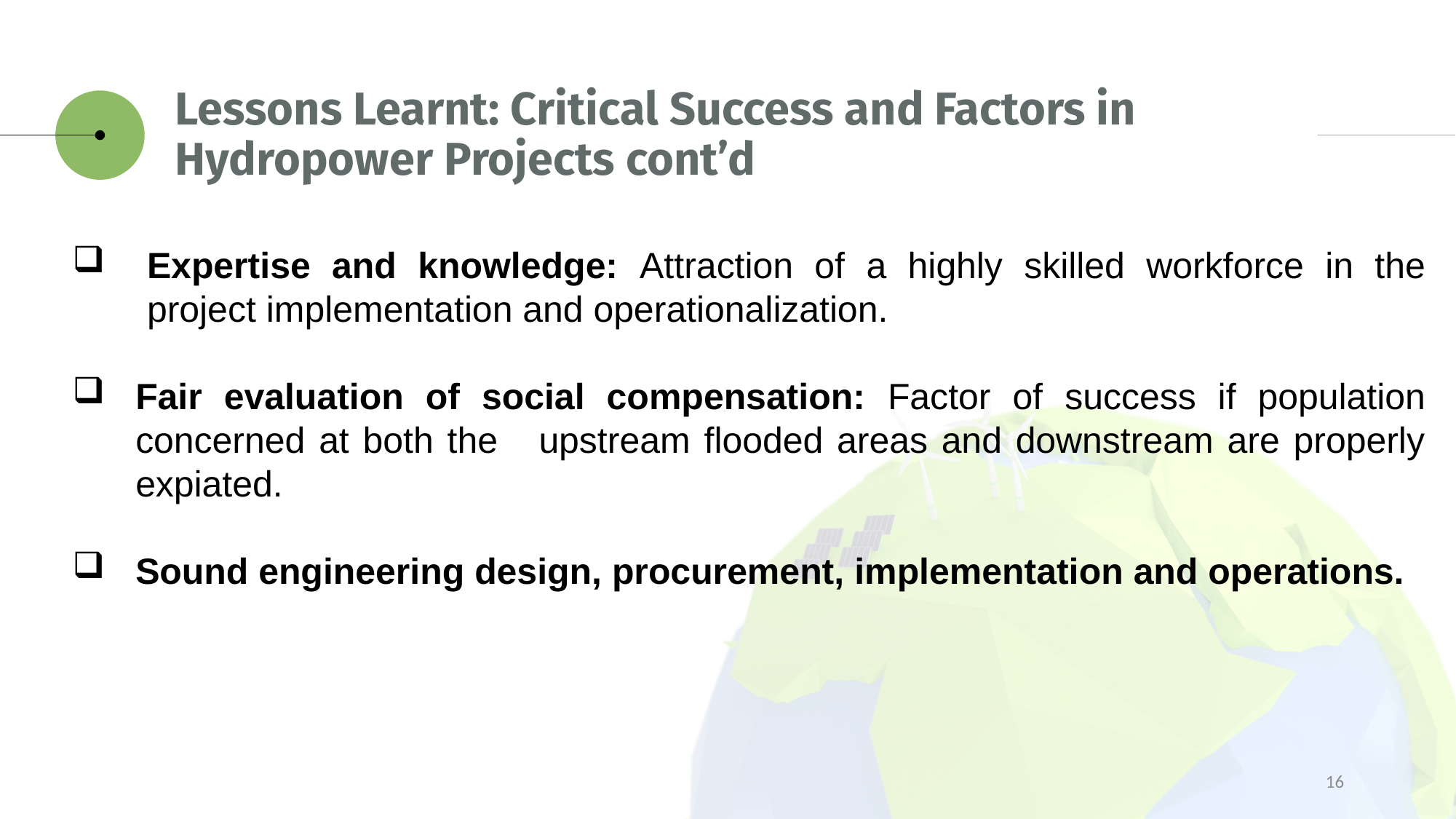

# Lessons Learnt: Critical Success and Factors in Hydropower Projects cont’d
Expertise and knowledge: Attraction of a highly skilled workforce in the project implementation and operationalization.

Fair evaluation of social compensation: Factor of success if population concerned at both the   upstream flooded areas and downstream are properly expiated.

Sound engineering design, procurement, implementation and operations.
16